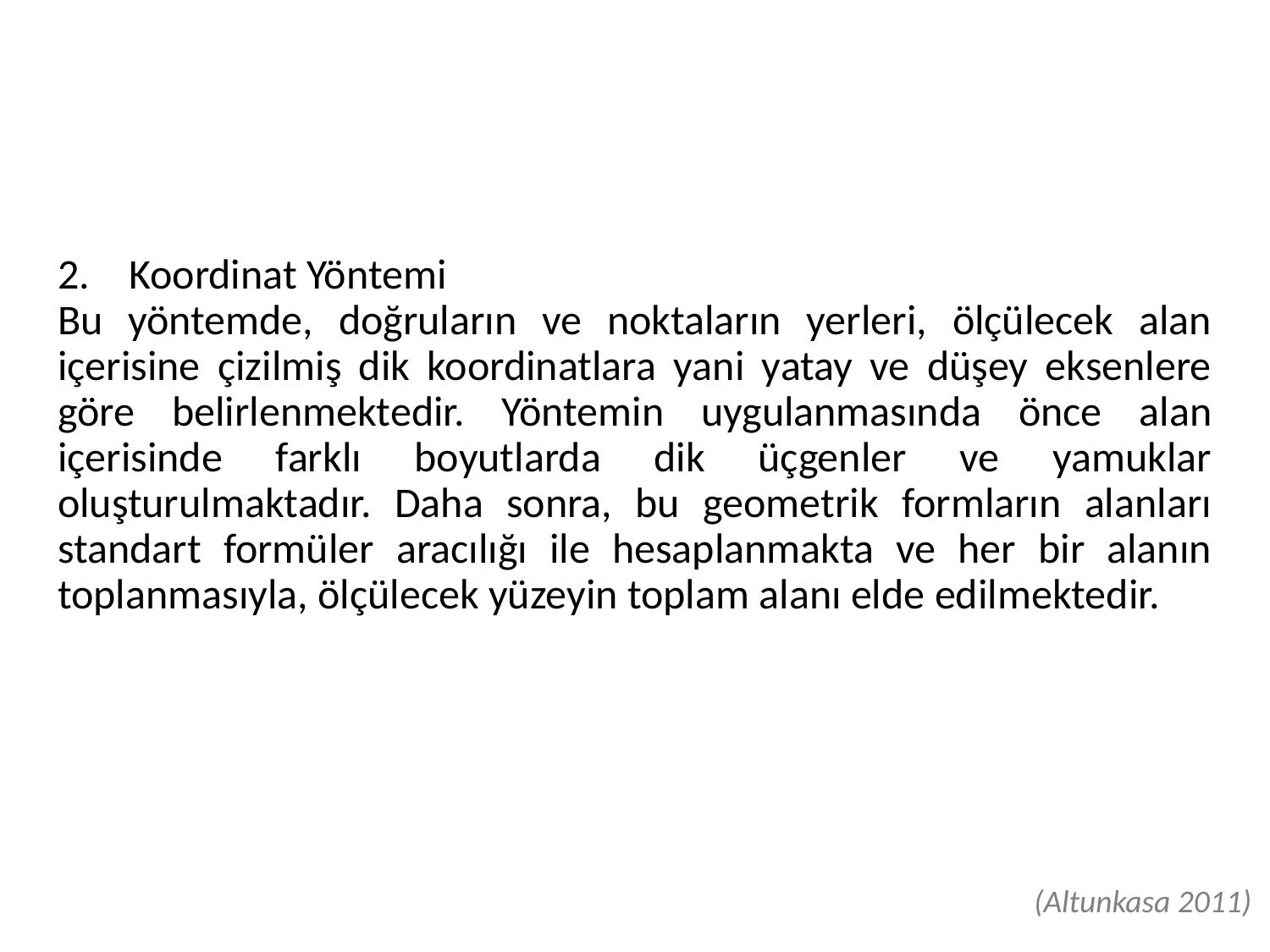

Koordinat Yöntemi
Bu yöntemde, doğruların ve noktaların yerleri, ölçülecek alan içerisine çizilmiş dik koordinatlara yani yatay ve düşey eksenlere göre belirlenmektedir. Yöntemin uygulanmasında önce alan içerisinde farklı boyutlarda dik üçgenler ve yamuklar oluşturulmaktadır. Daha sonra, bu geometrik formların alanları standart formüler aracılığı ile hesaplanmakta ve her bir alanın toplanmasıyla, ölçülecek yüzeyin toplam alanı elde edilmektedir.

(Altunkasa 2011)